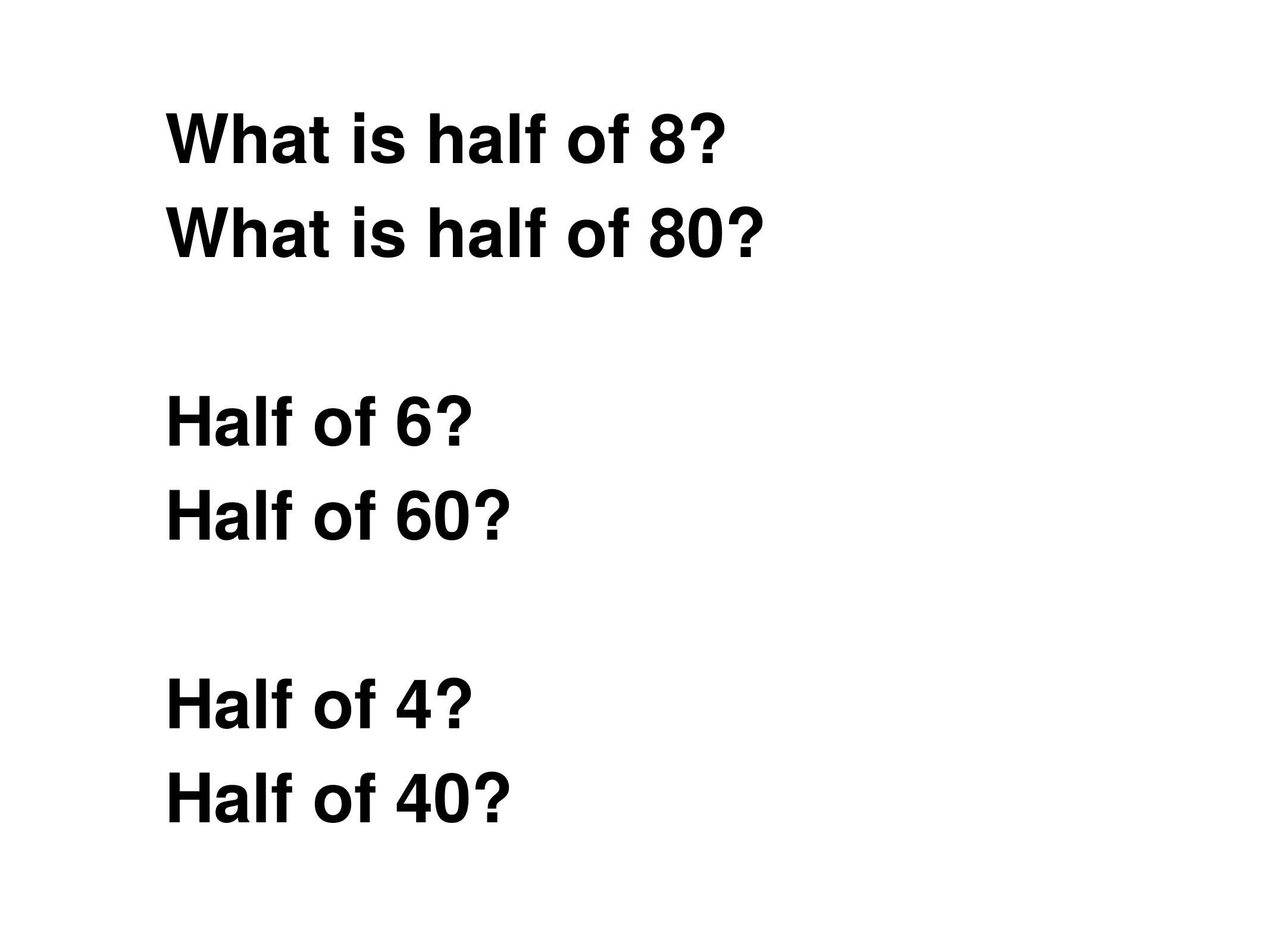

What is half of 8?
What is half of 80?

Half of 6?
Half of 60?

Half of 4?
Half of 40?